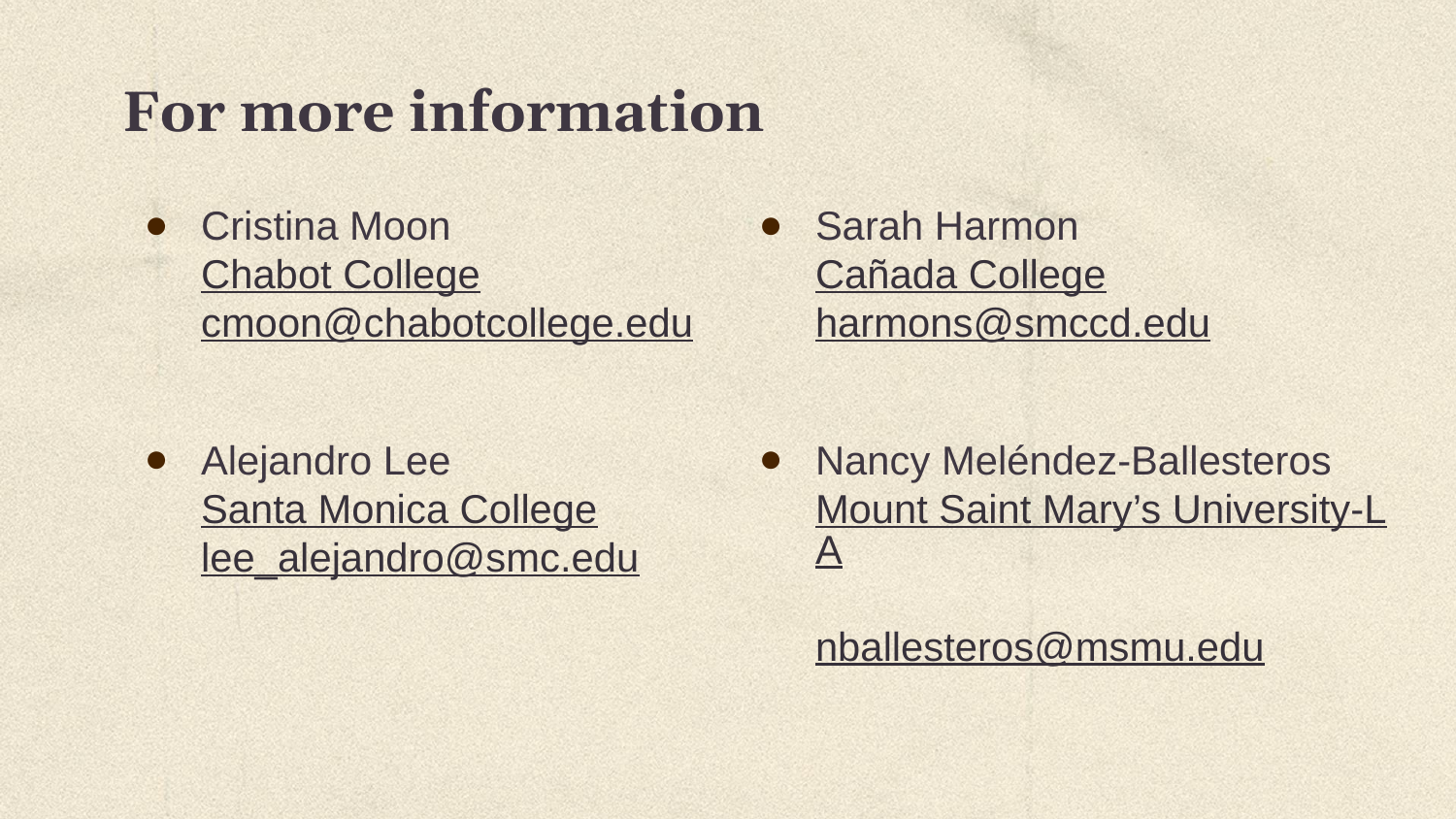

# For more information
Cristina Moon
Chabot College
cmoon@chabotcollege.edu

Alejandro Lee
Santa Monica College
lee_alejandro@smc.edu
Sarah Harmon
Cañada College
harmons@smccd.edu

Nancy Meléndez-Ballesteros
Mount Saint Mary’s University-LA
nballesteros@msmu.edu